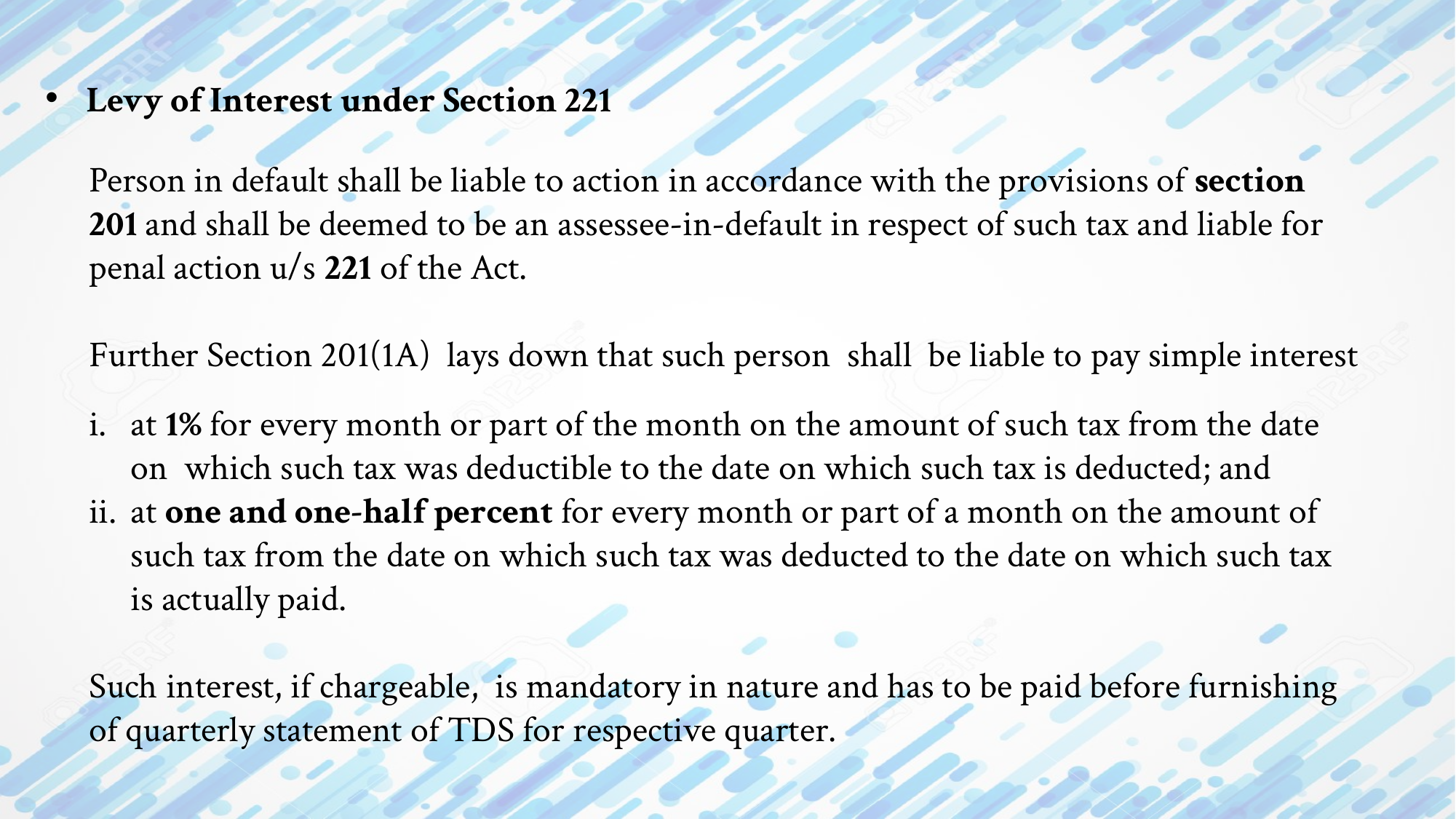

Levy of Interest under Section 221

Person in default shall be liable to action in accordance with the provisions of section 201 and shall be deemed to be an assessee-in-default in respect of such tax and liable for penal action u/s 221 of the Act.

Further Section 201(1A)  lays down that such person  shall  be liable to pay simple interest

at 1% for every month or part of the month on the amount of such tax from the date on  which such tax was deductible to the date on which such tax is deducted; and
at one and one-half percent for every month or part of a month on the amount of such tax from the date on which such tax was deducted to the date on which such tax is actually paid.

Such interest, if chargeable,  is mandatory in nature and has to be paid before furnishing of quarterly statement of TDS for respective quarter.